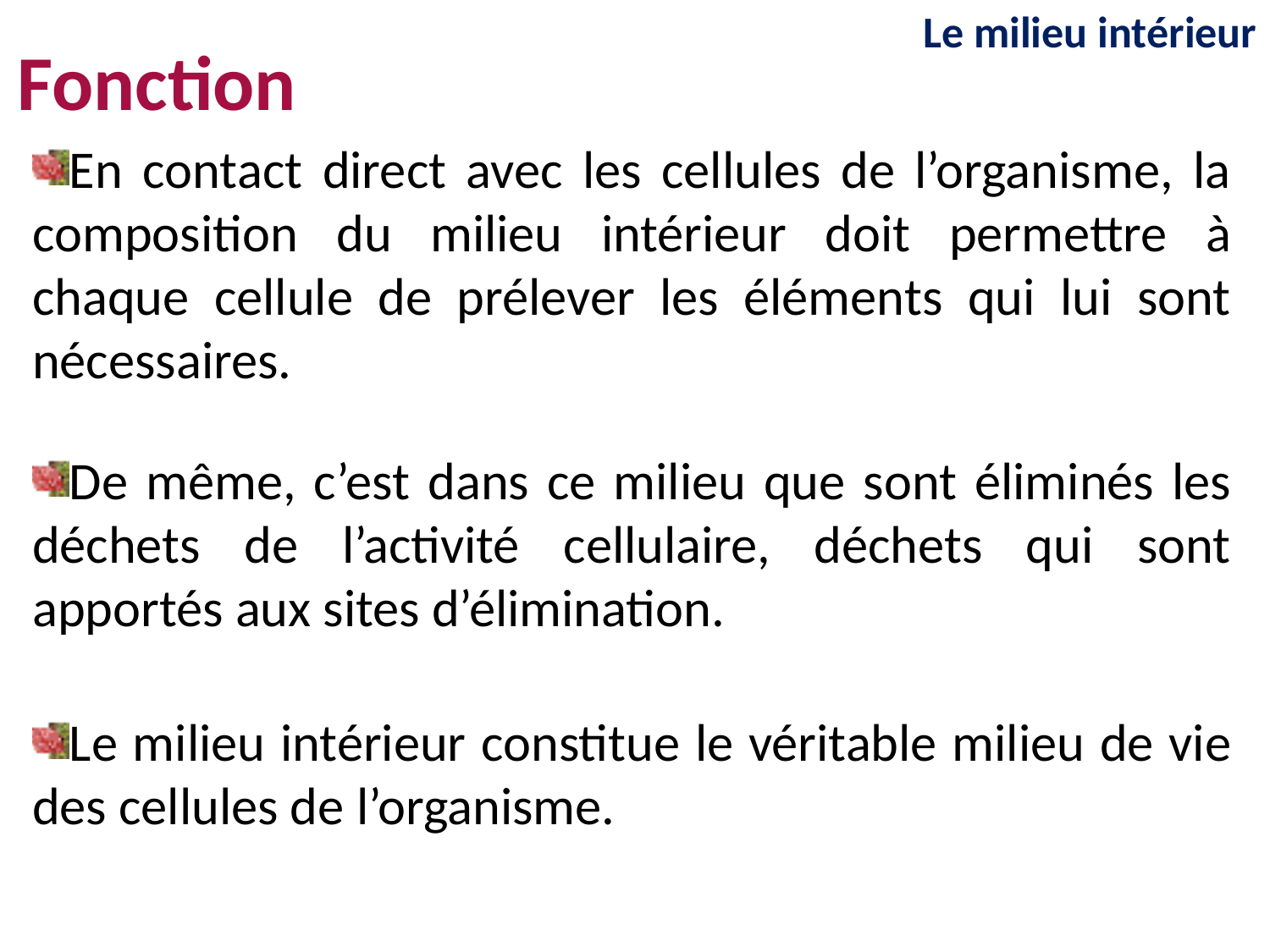

Le milieu intérieur
Fonction
En contact direct avec les cellules de l’organisme, la composition du milieu intérieur doit permettre à chaque cellule de prélever les éléments qui lui sont nécessaires.
De même, c’est dans ce milieu que sont éliminés les déchets de l’activité cellulaire, déchets qui sont apportés aux sites d’élimination.
Le milieu intérieur constitue le véritable milieu de vie des cellules de l’organisme.